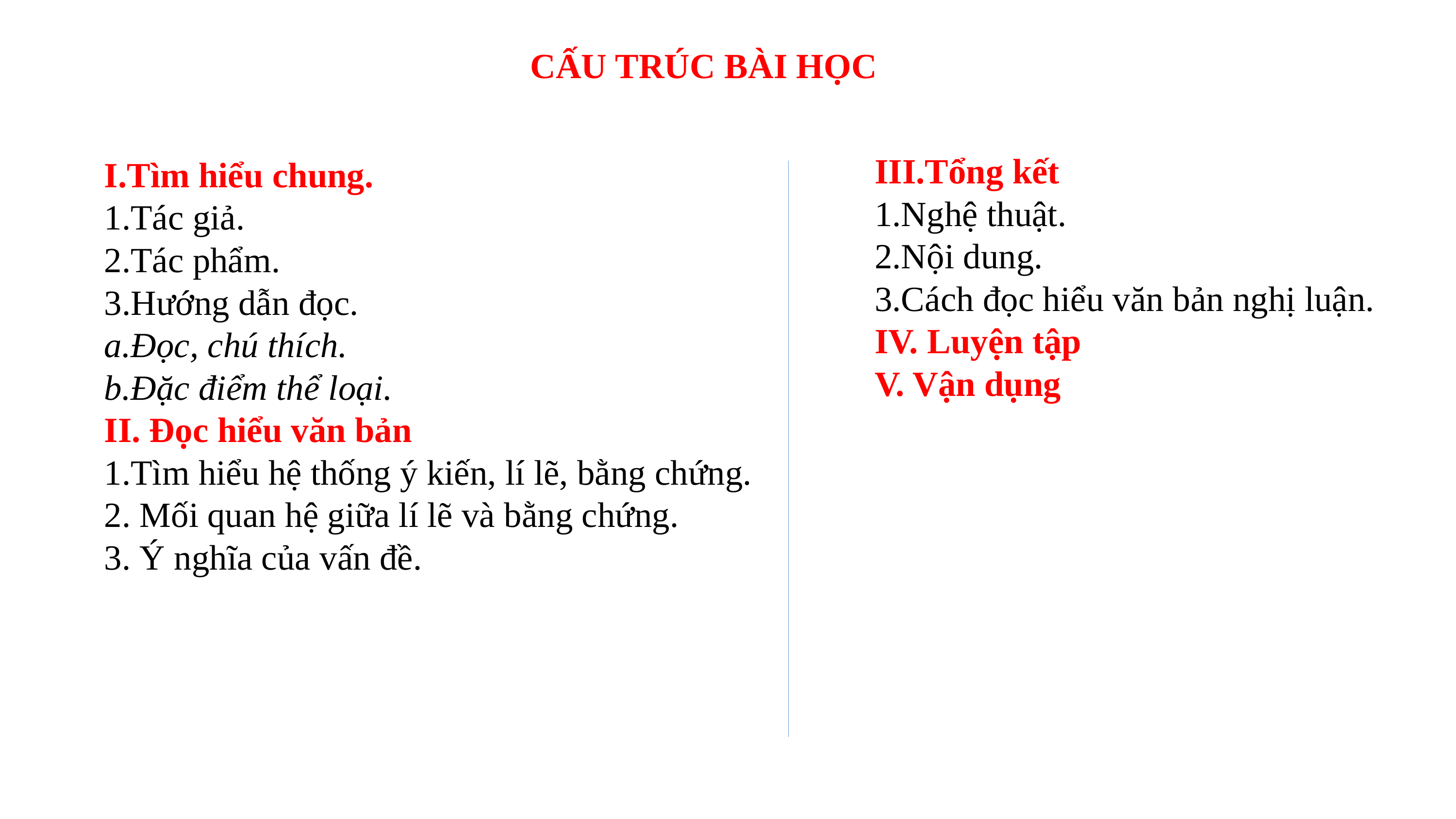

CẤU TRÚC BÀI HỌC
III.Tổng kết
1.Nghệ thuật.
2.Nội dung.
3.Cách đọc hiểu văn bản nghị luận.
IV. Luyện tập
V. Vận dụng
I.Tìm hiểu chung.
1.Tác giả.
2.Tác phẩm.
3.Hướng dẫn đọc.
a.Đọc, chú thích.
b.Đặc điểm thể loại.
II. Đọc hiểu văn bản
1.Tìm hiểu hệ thống ý kiến, lí lẽ, bằng chứng.
2. Mối quan hệ giữa lí lẽ và bằng chứng.
3. Ý nghĩa của vấn đề.